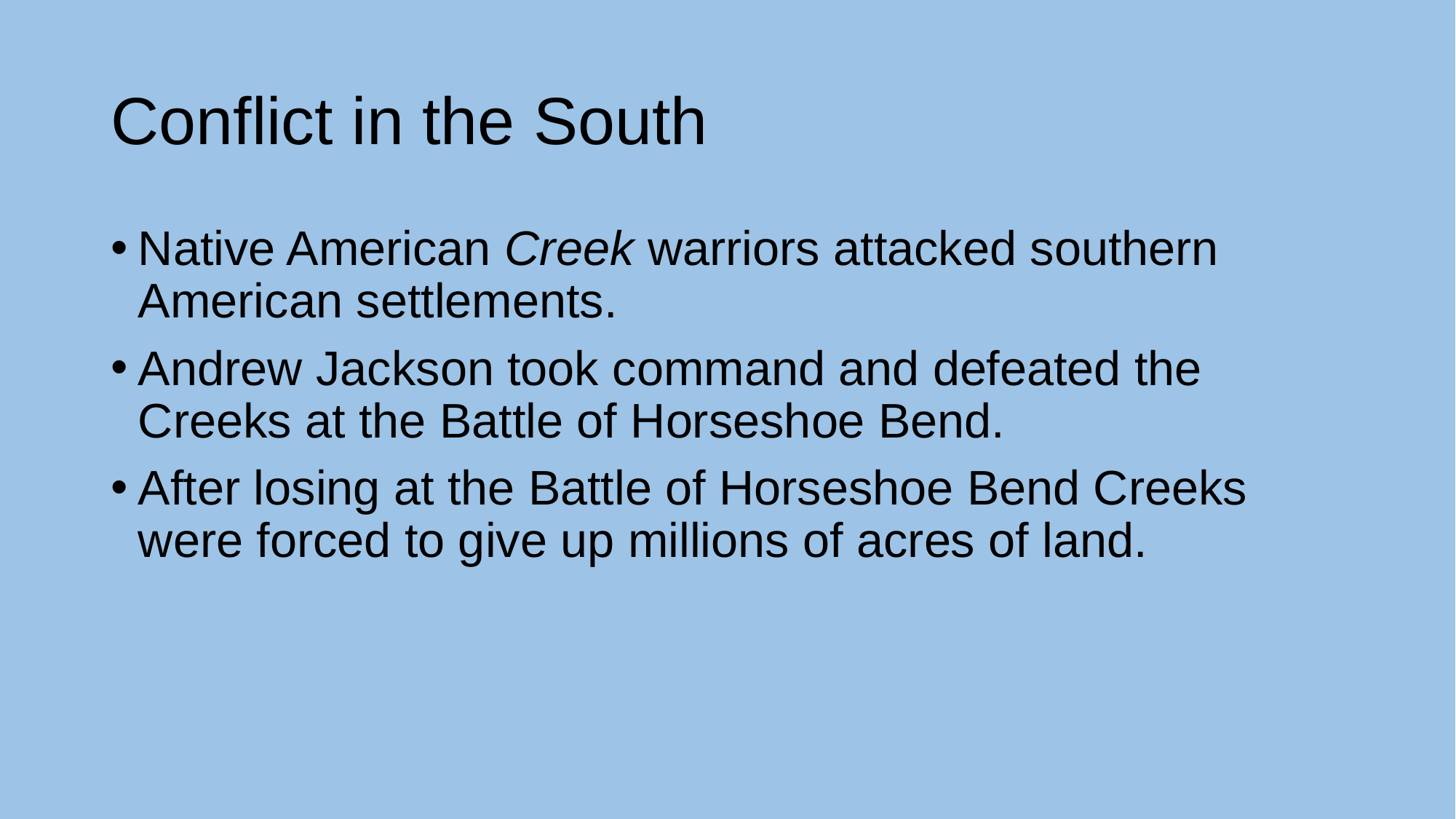

# Conflict in the South
Native American Creek warriors attacked southern American settlements.
Andrew Jackson took command and defeated the Creeks at the Battle of Horseshoe Bend.
After losing at the Battle of Horseshoe Bend Creeks were forced to give up millions of acres of land.